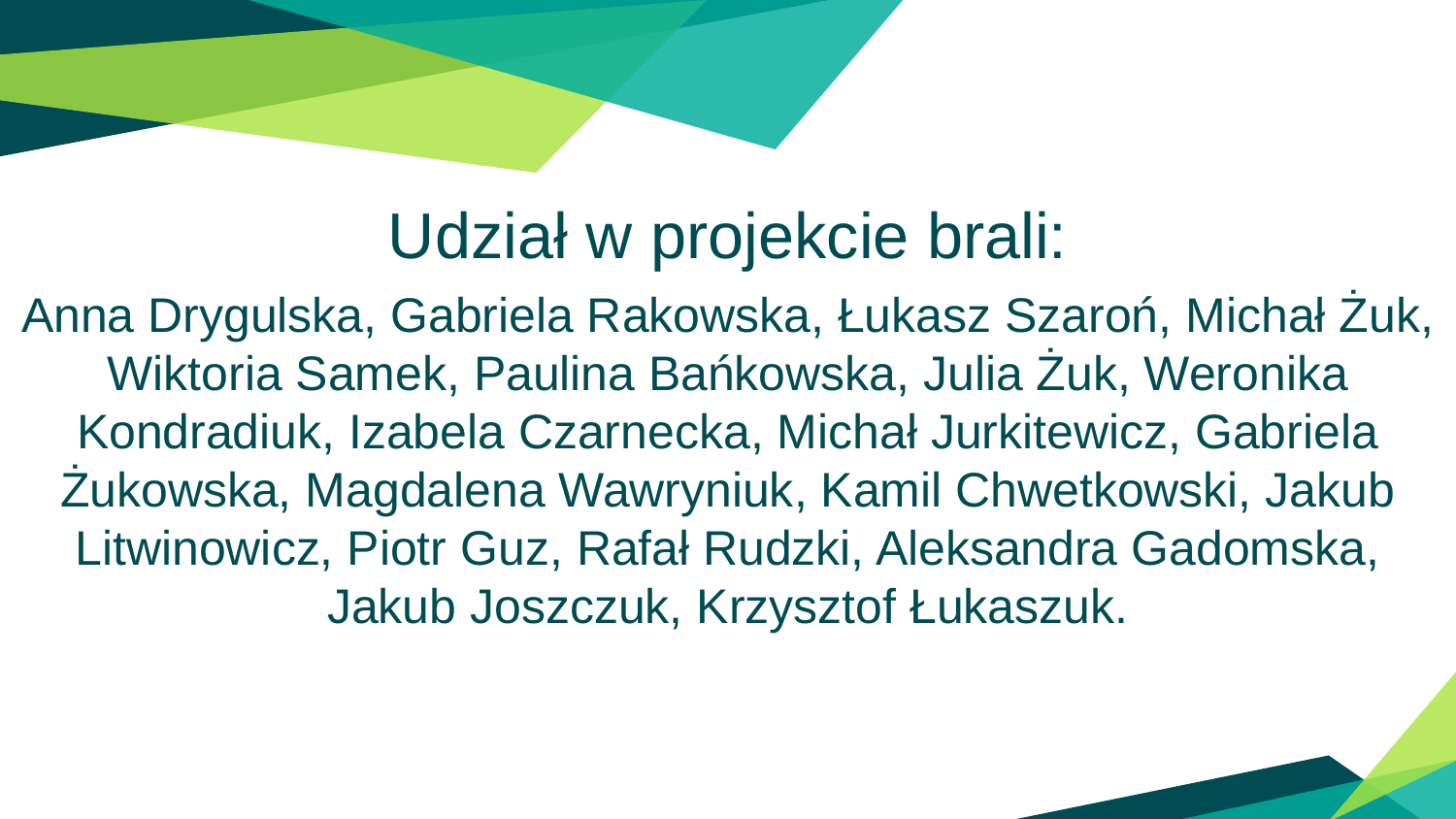

Udział w projekcie brali:
Anna Drygulska, Gabriela Rakowska, Łukasz Szaroń, Michał Żuk, Wiktoria Samek, Paulina Bańkowska, Julia Żuk, Weronika Kondradiuk, Izabela Czarnecka, Michał Jurkitewicz, Gabriela Żukowska, Magdalena Wawryniuk, Kamil Chwetkowski, Jakub Litwinowicz, Piotr Guz, Rafał Rudzki, Aleksandra Gadomska, Jakub Joszczuk, Krzysztof Łukaszuk.